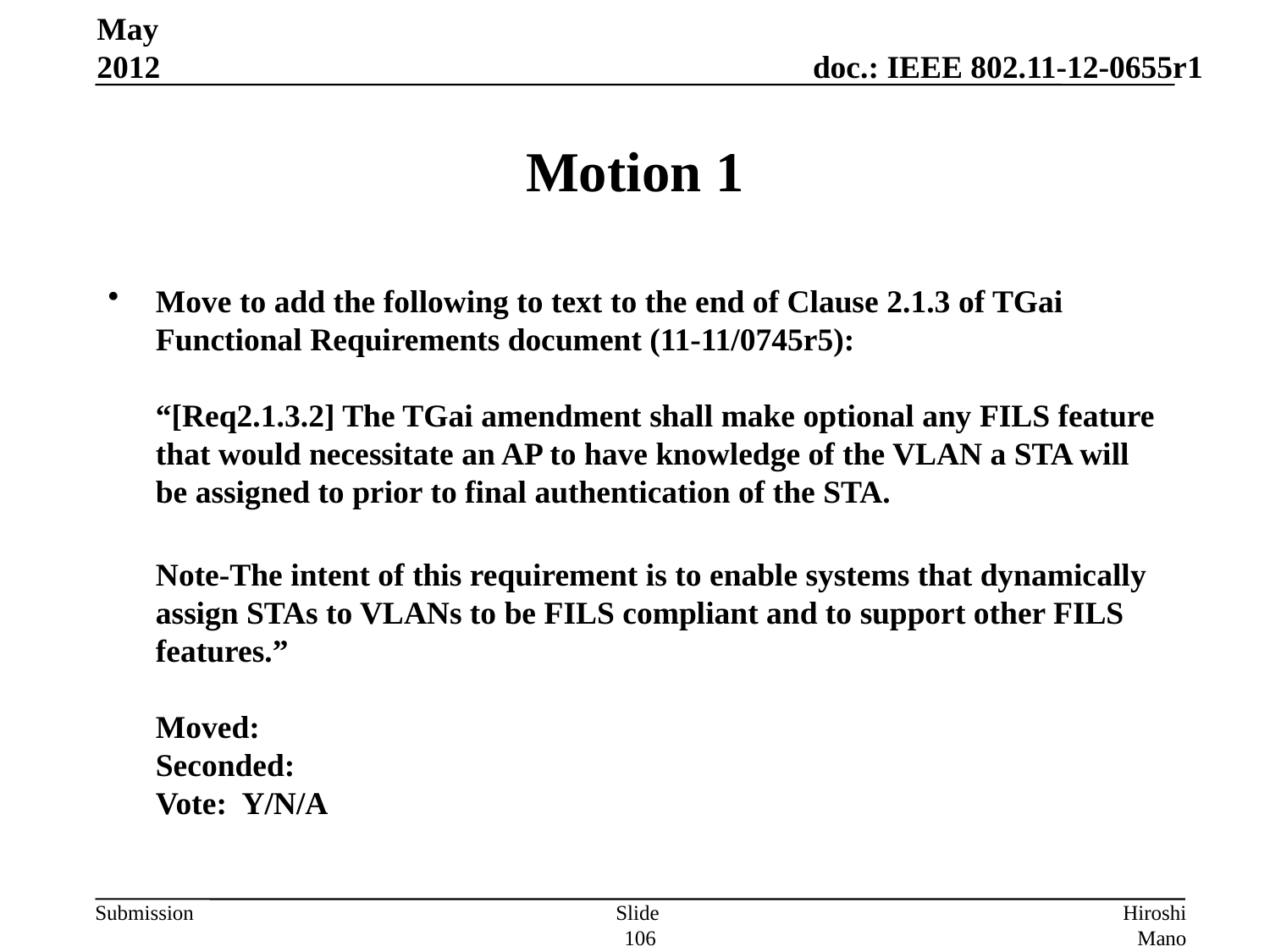

May 2012
# Motion 1
Move to add the following to text to the end of Clause 2.1.3 of TGai Functional Requirements document (11-11/0745r5):
“[Req2.1.3.2] The TGai amendment shall make optional any FILS feature that would necessitate an AP to have knowledge of the VLAN a STA will be assigned to prior to final authentication of the STA.
Note-The intent of this requirement is to enable systems that dynamically assign STAs to VLANs to be FILS compliant and to support other FILS features.”
Moved:
Seconded:
Vote:  Y/N/A
Slide 106
Hiroshi Mano (ATRD, Root, Lab)